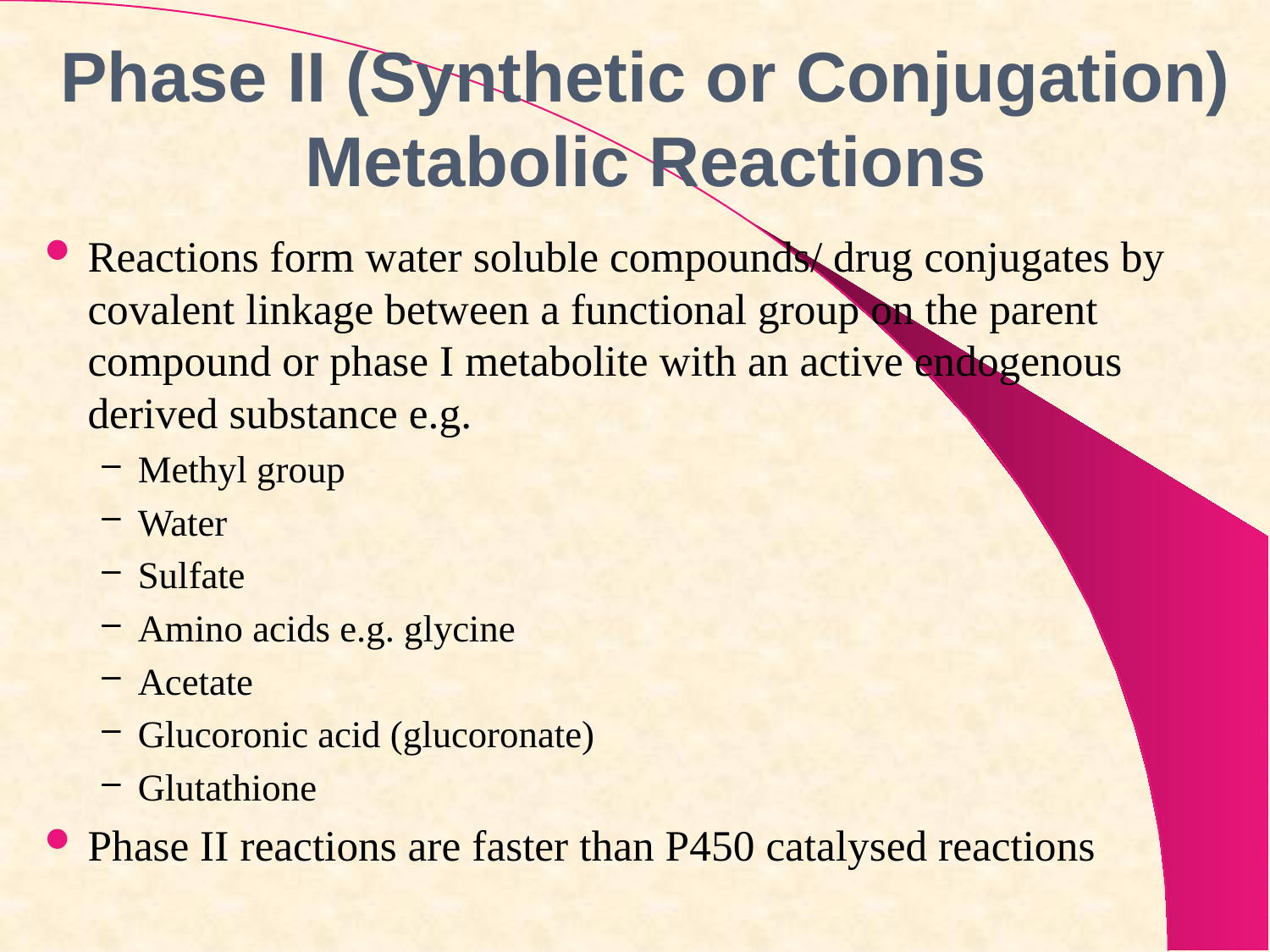

# Phase II (Synthetic or Conjugation) Metabolic Reactions
Reactions form water soluble compounds/ drug conjugates by covalent linkage between a functional group on the parent compound or phase I metabolite with an active endogenous derived substance e.g.
Methyl group
Water
Sulfate
Amino acids e.g. glycine
Acetate
Glucoronic acid (glucoronate)
Glutathione
Phase II reactions are faster than P450 catalysed reactions